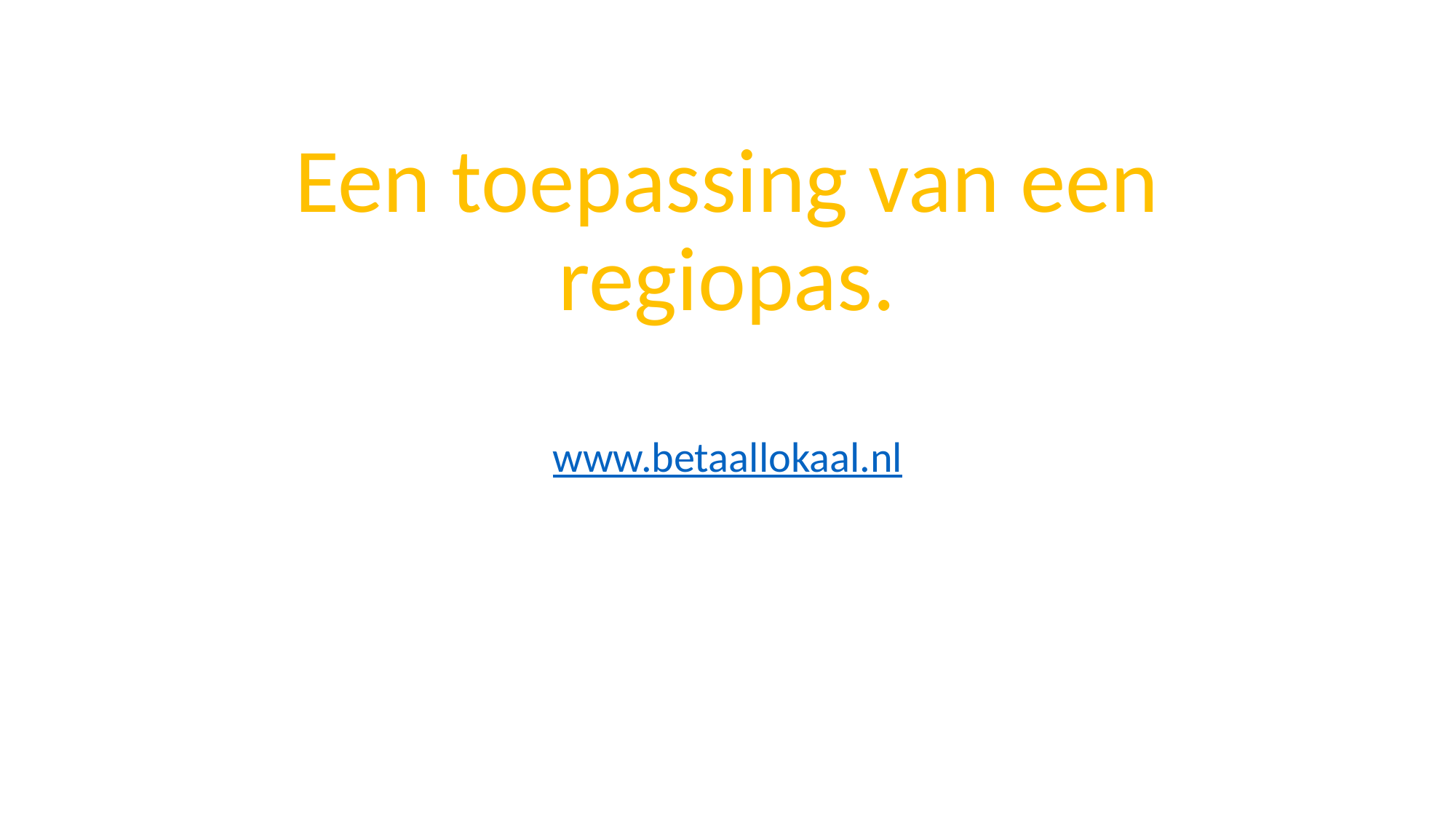

# Een toepassing van een regiopas.
www.betaallokaal.nl